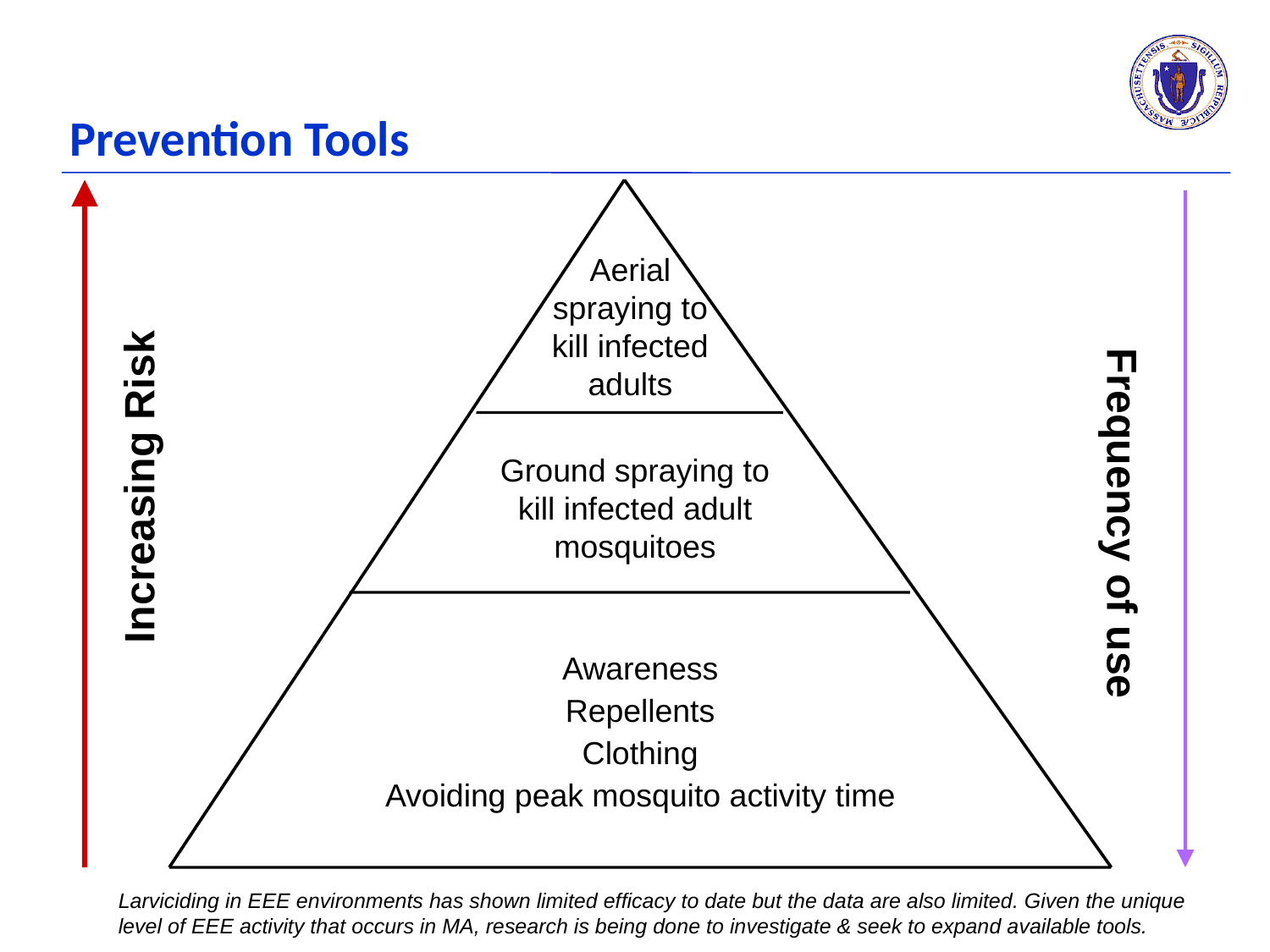

# Prevention Tools

Aerial spraying to kill infected adults

Ground spraying to kill infected adult mosquitoes
Increasing Risk
Frequency of use

Awareness
Repellents
Clothing
Avoiding peak mosquito activity time

Larviciding in EEE environments has shown limited efficacy to date but the data are also limited. Given the unique level of EEE activity that occurs in MA, research is being done to investigate & seek to expand available tools.